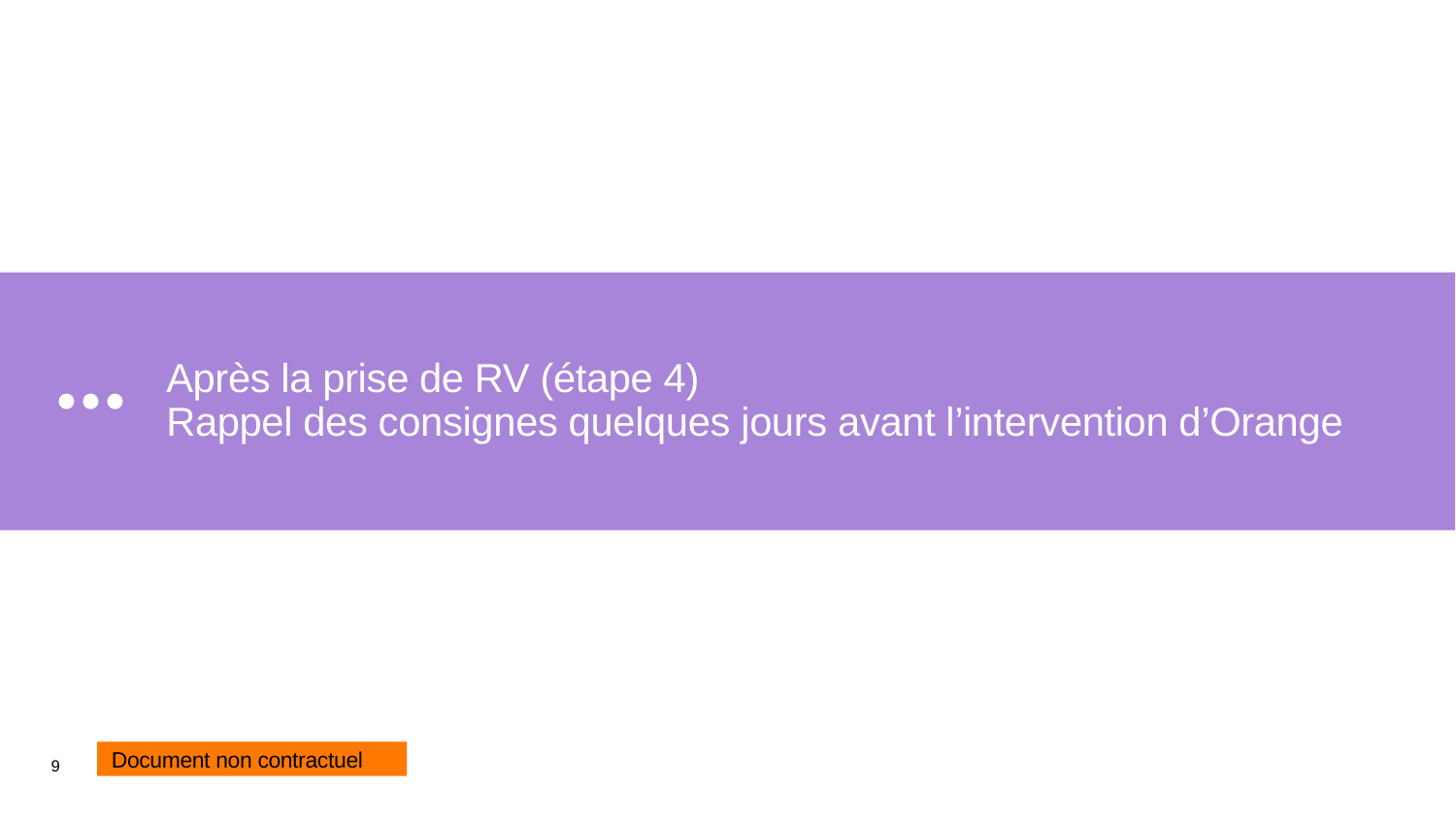

# Après la prise de RV (étape 4) Rappel des consignes quelques jours avant l’intervention d’Orange

Document non contractuel